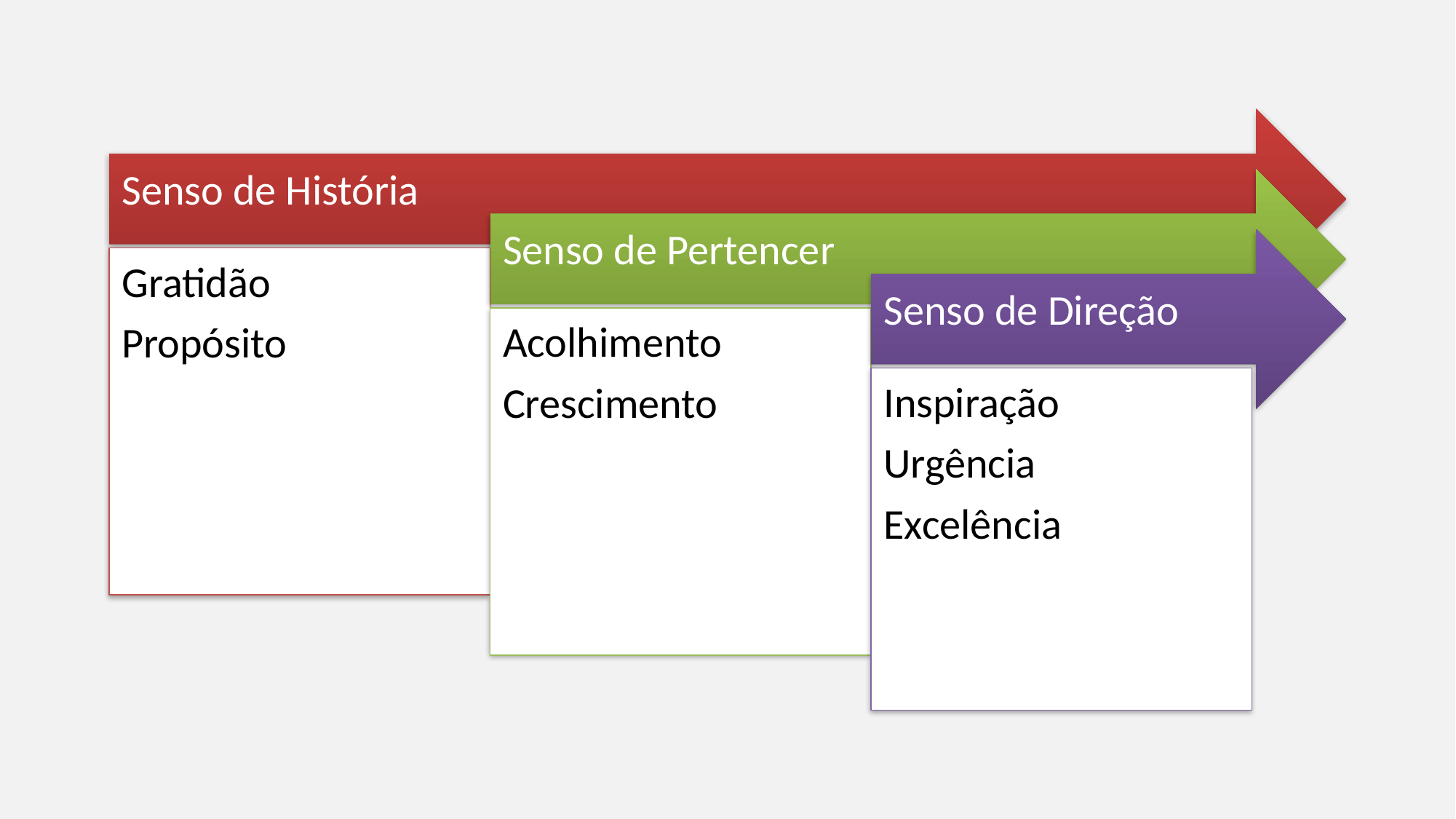

Senso de História
Gratidão
Propósito
Senso de Pertencer
Acolhimento
Crescimento
Senso de Direção
Inspiração
Urgência
Excelência